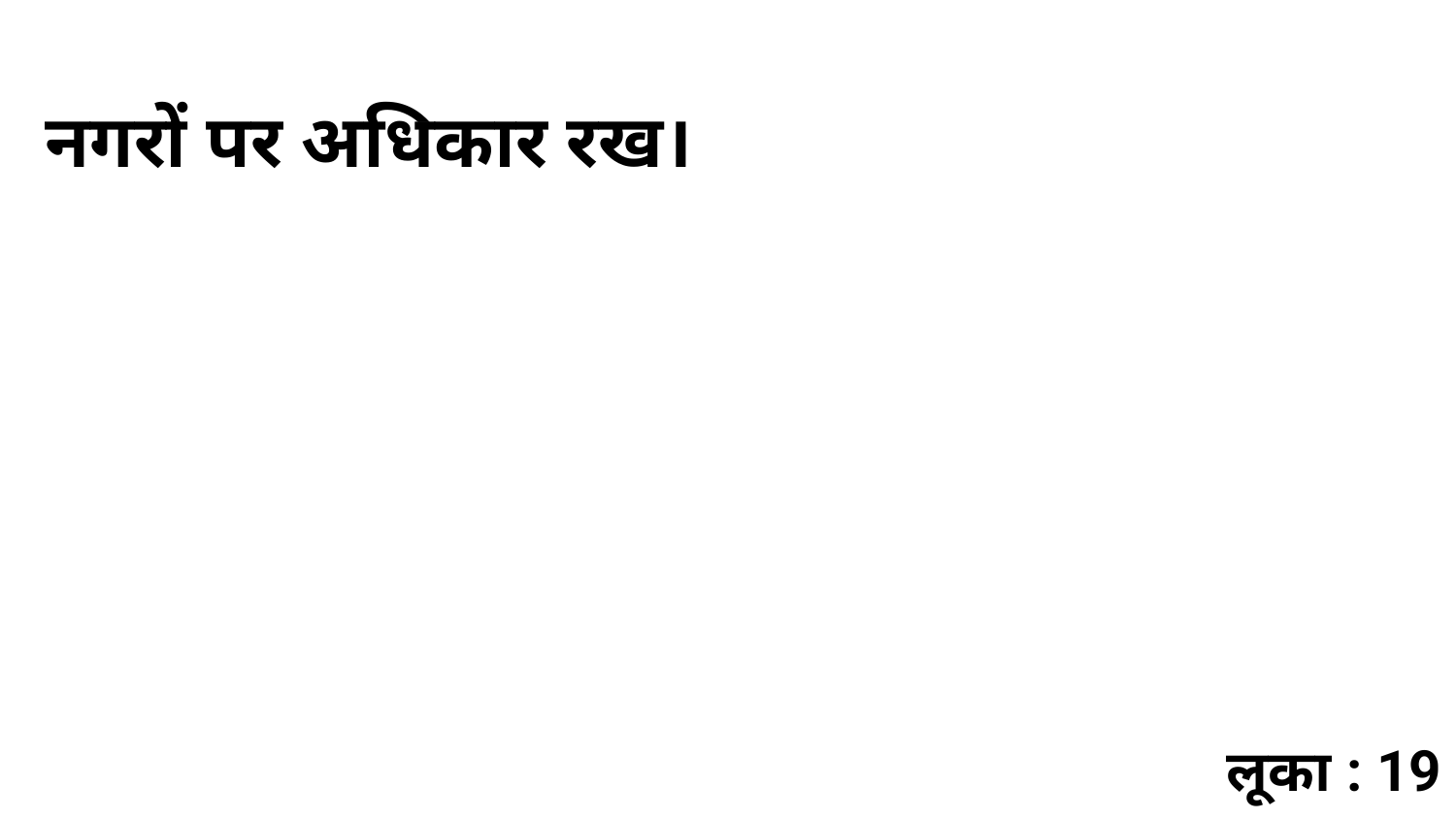

नगरों पर अधिकार रख।
लूका : 19